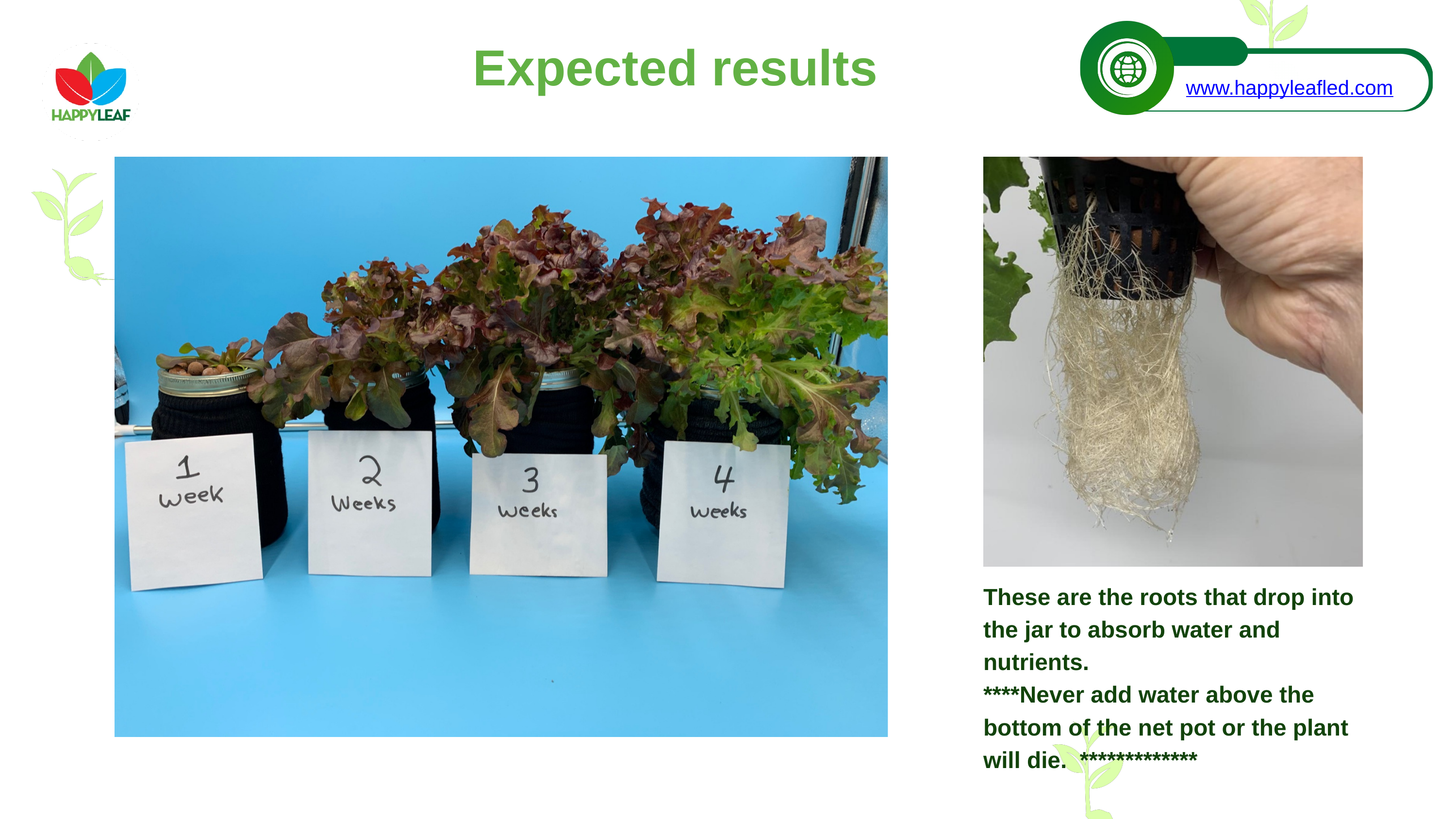

www.happyleafled.com
Expected results

These are the roots that drop into the jar to absorb water and nutrients.
****Never add water above the bottom of the net pot or the plant will die.  *************